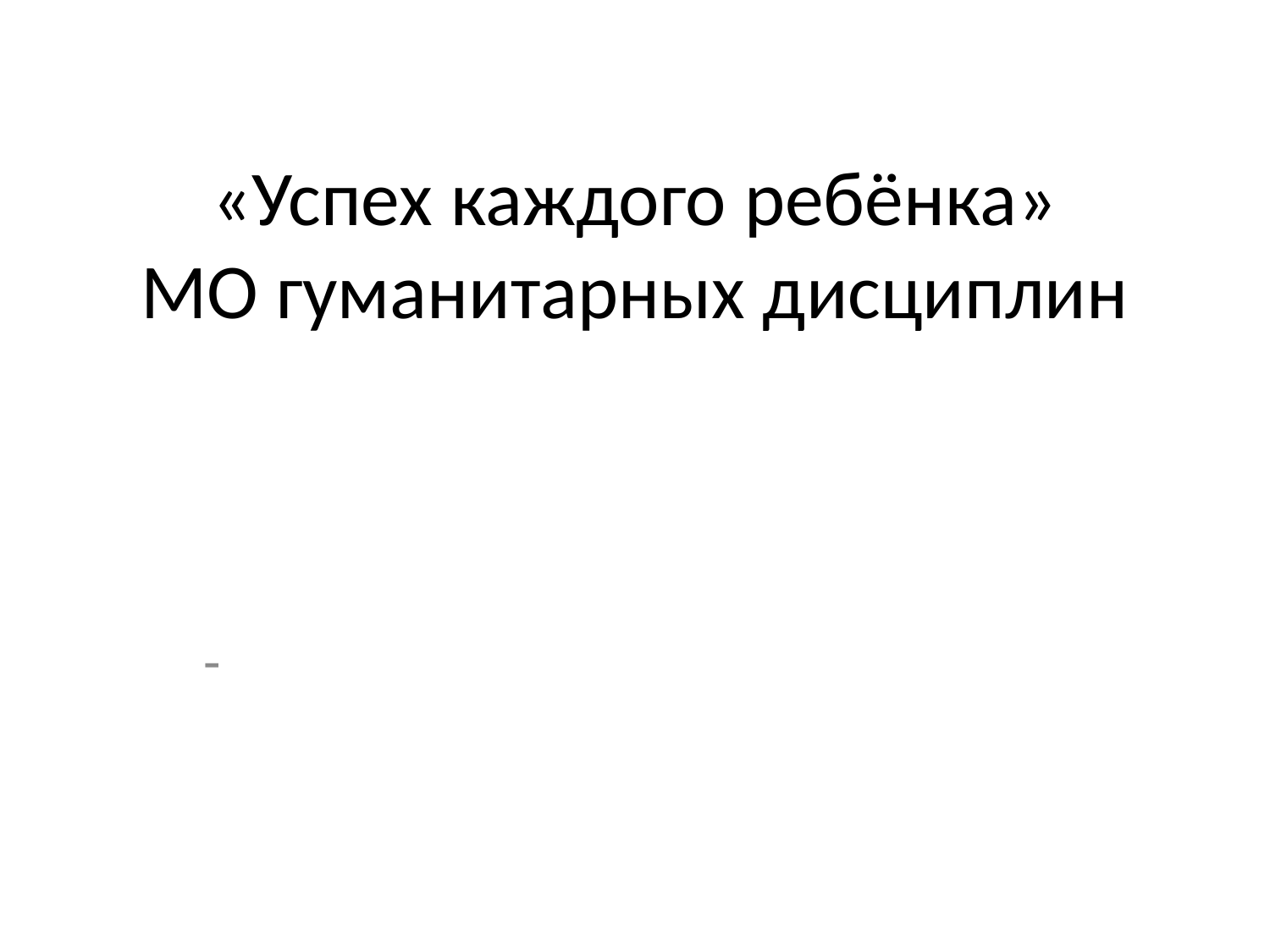

# «Успех каждого ребёнка» МО гуманитарных дисциплин

-